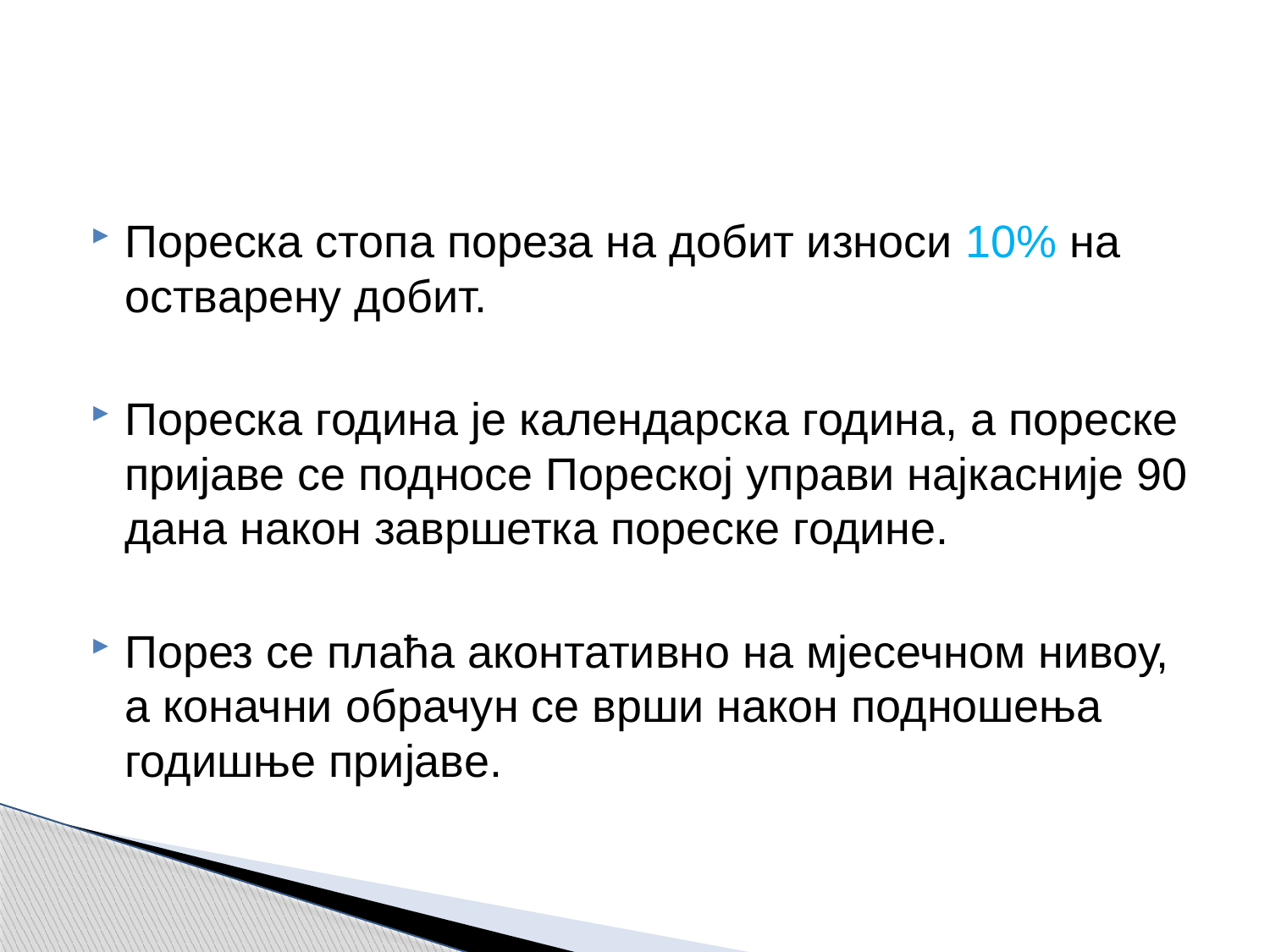

Пореска стопа пореза на добит износи 10% на остварену добит.

Пореска година је календарска година, а пореске пријаве се подносе Пореској управи најкасније 90 дана након завршетка пореске године.

Порез се плаћа аконтативно на мјесечном нивоу, а коначни обрачун се врши након подношења годишње пријаве.